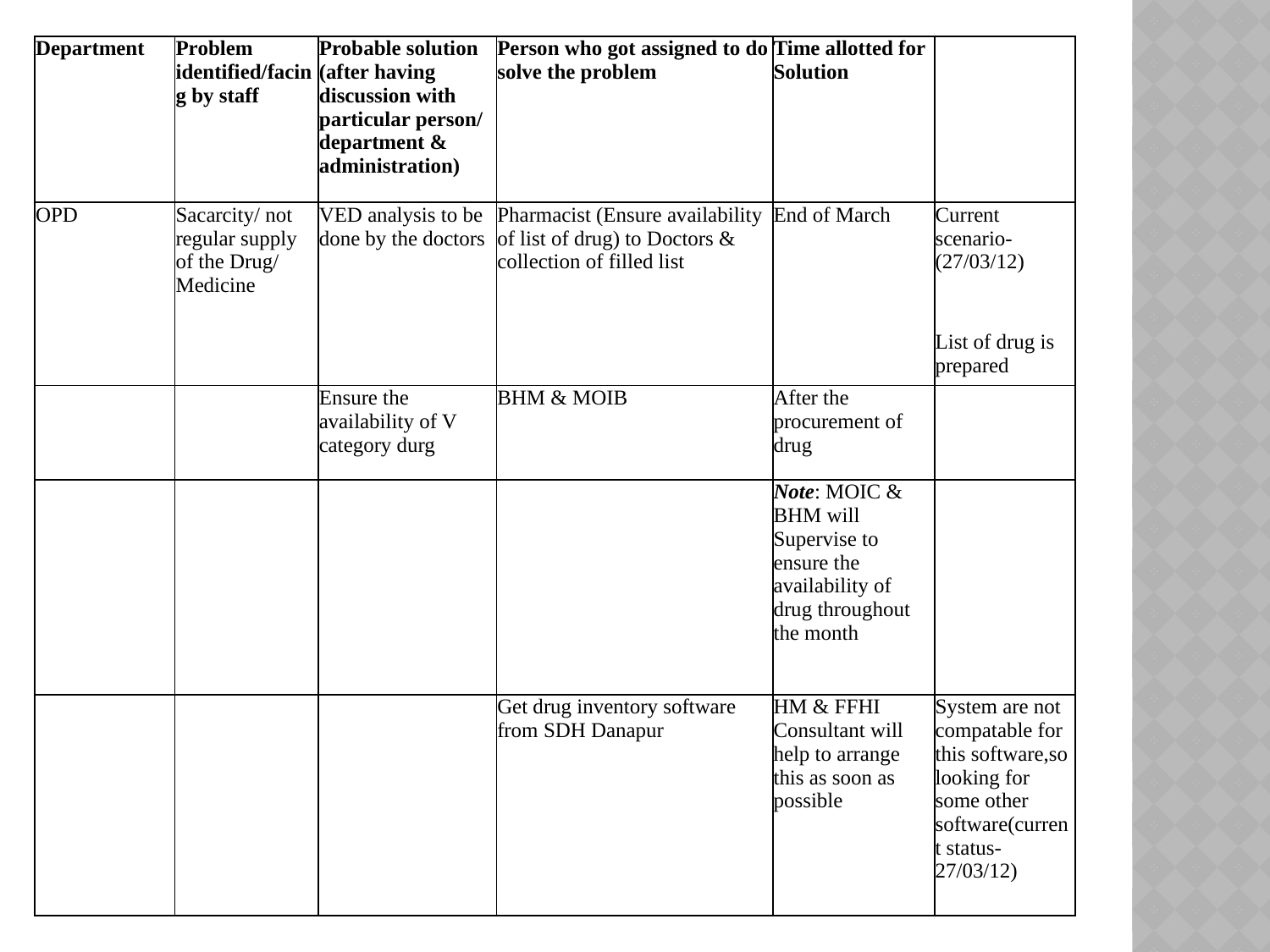

| Department | Problem identified/facing by staff | Probable solution (after having discussion with particular person/ department & administration) | Person who got assigned to do solve the problem | Time allotted for Solution |  |
| --- | --- | --- | --- | --- | --- |
| OPD | Sacarcity/ not regular supply of the Drug/ Medicine | VED analysis to be done by the doctors | Pharmacist (Ensure availability of list of drug) to Doctors & collection of filled list | End of March | Current scenario-(27/03/12) |
|  |  |  |  |  | List of drug is prepared |
|  |  | Ensure the availability of V category durg | BHM & MOIB | After the procurement of drug |  |
|  |  |  |  | Note: MOIC & BHM will Supervise to ensure the availability of drug throughout the month |  |
|  |  |  | Get drug inventory software from SDH Danapur | HM & FFHI Consultant will help to arrange this as soon as possible | System are not compatable for this software,so looking for some other software(current status-27/03/12) |